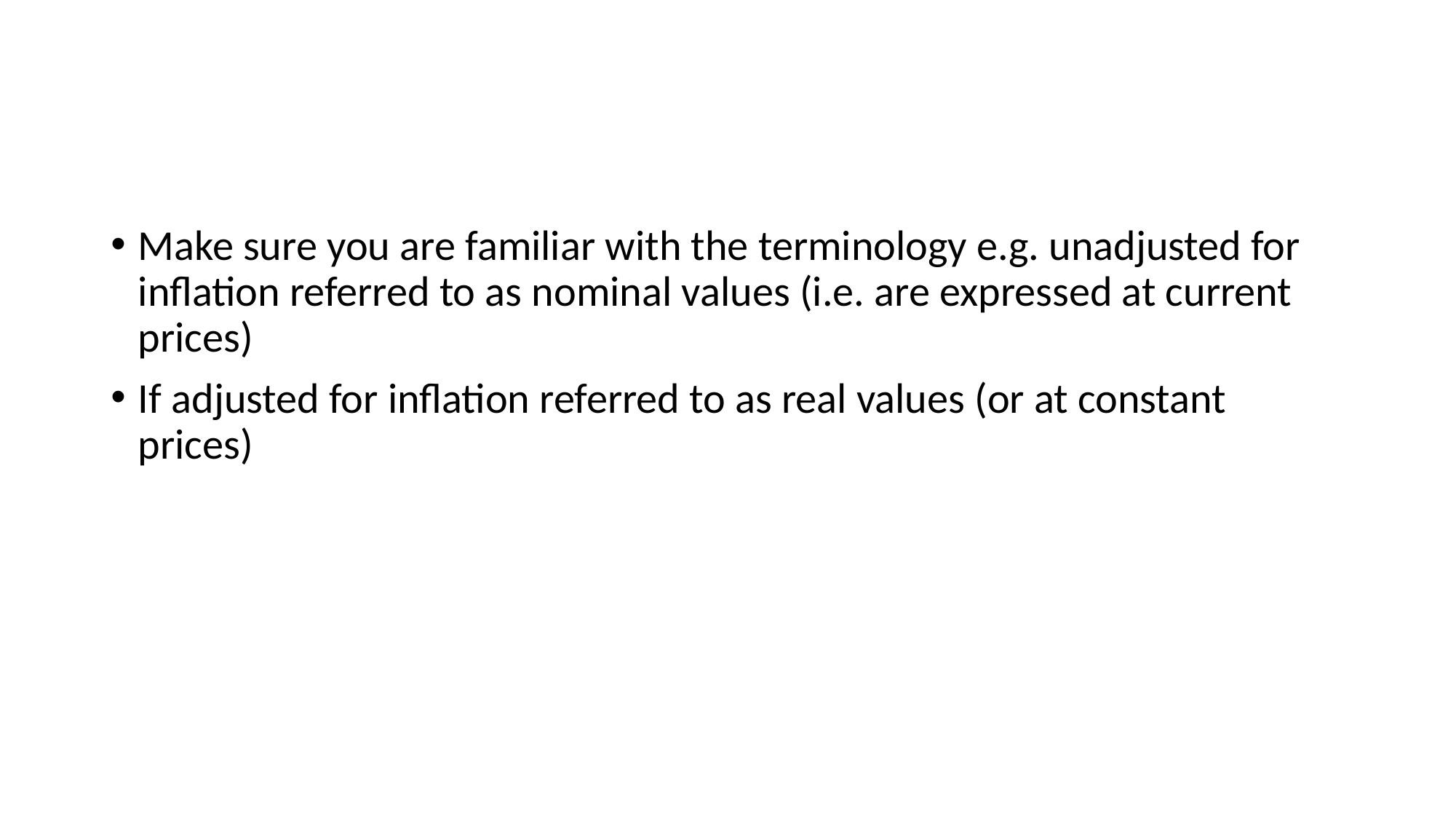

#
Make sure you are familiar with the terminology e.g. unadjusted for inflation referred to as nominal values (i.e. are expressed at current prices)
If adjusted for inflation referred to as real values (or at constant prices)